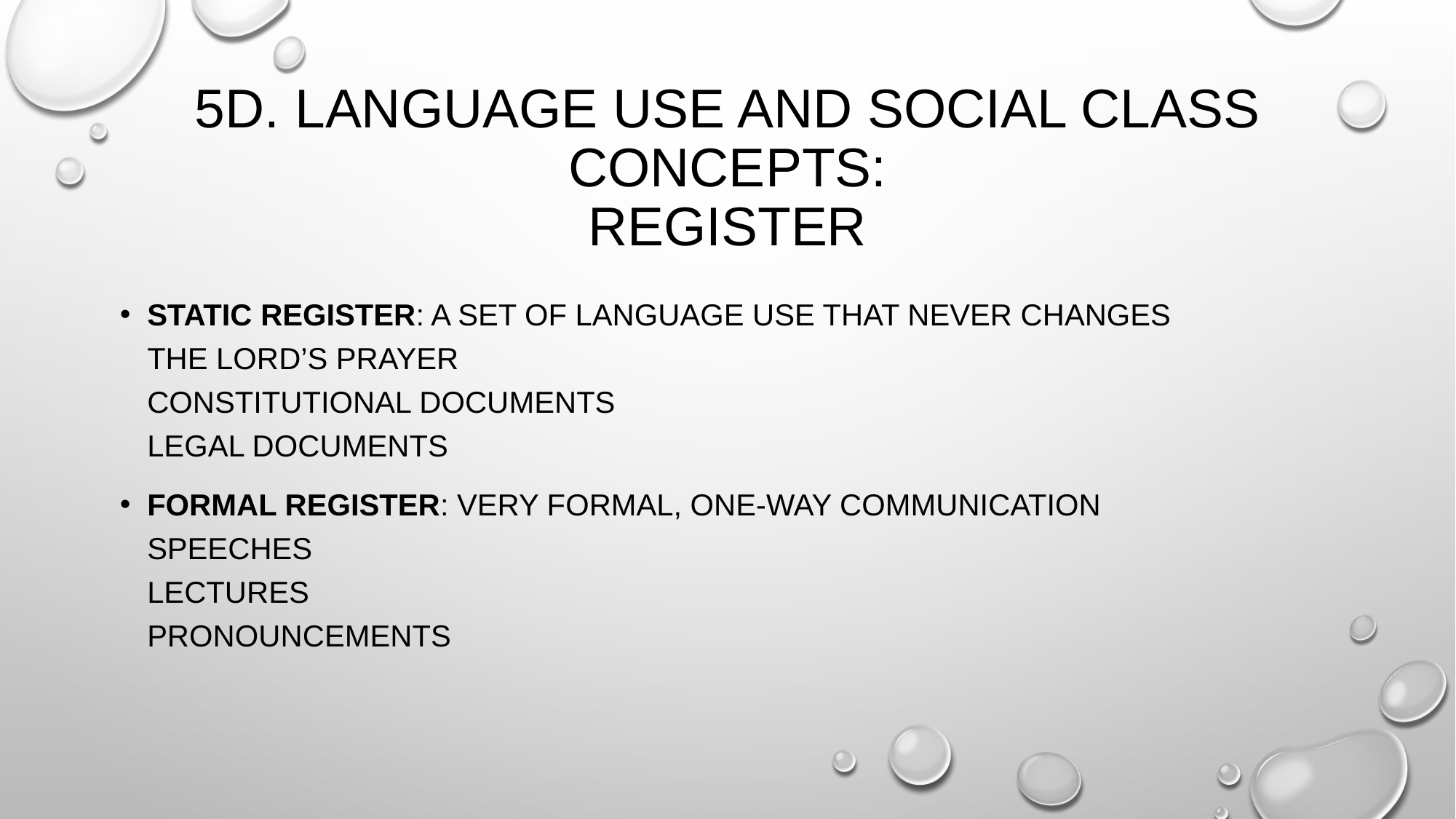

# 5d. Language use and social class concepts: register
static register: a set of language use that never changes
the lord’s prayer
constitutional documents
legal documents
Formal register: very formal, one-way communication
speeches
lectures
pronouncements